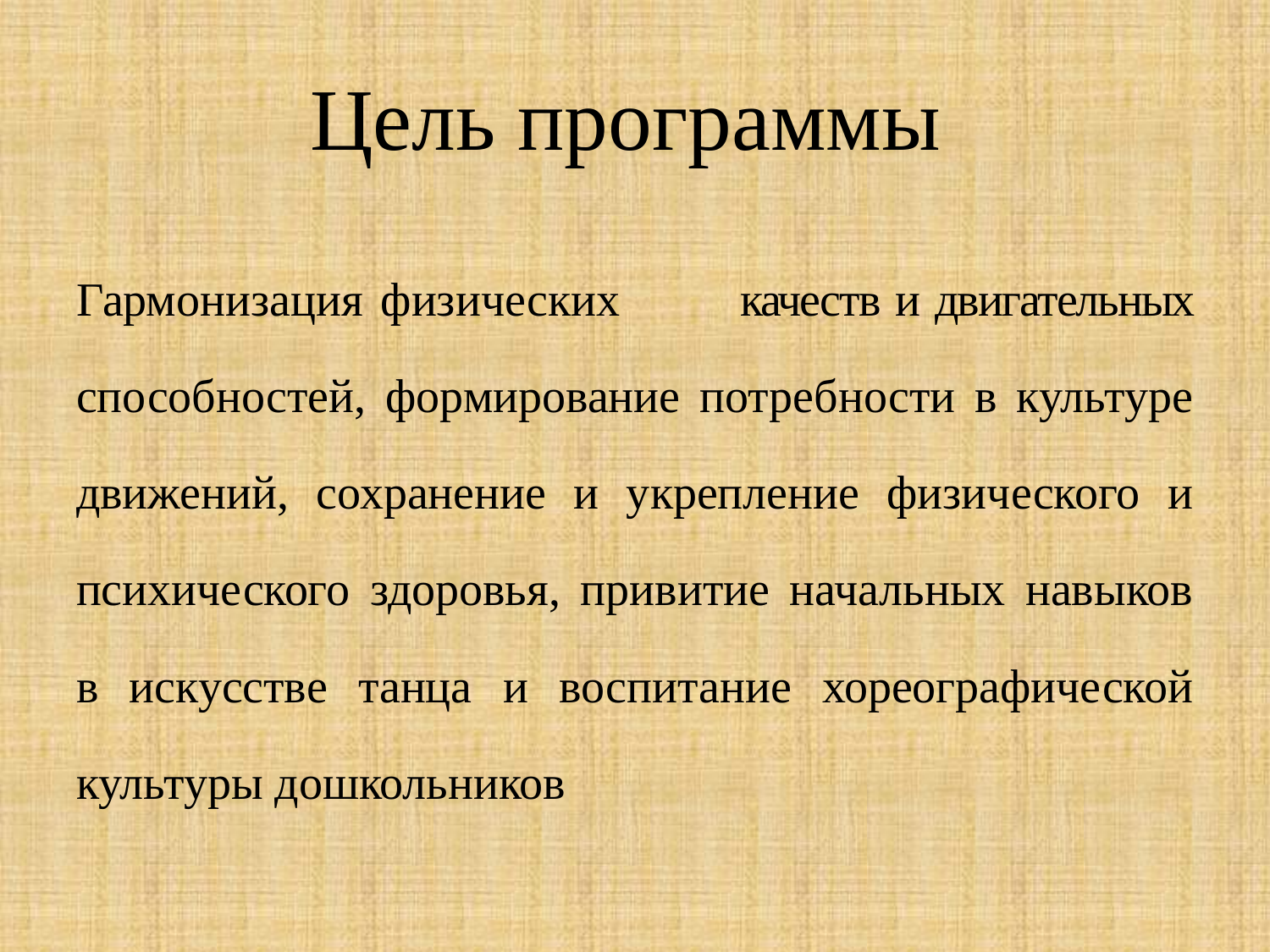

# Цель программы
Гармонизация физических	 качеств и двигательных способностей, формирование потребности в культуре движений, сохранение и укрепление физического и психического здоровья, привитие начальных навыков в искусстве танца и воспитание хореографической культуры дошкольников